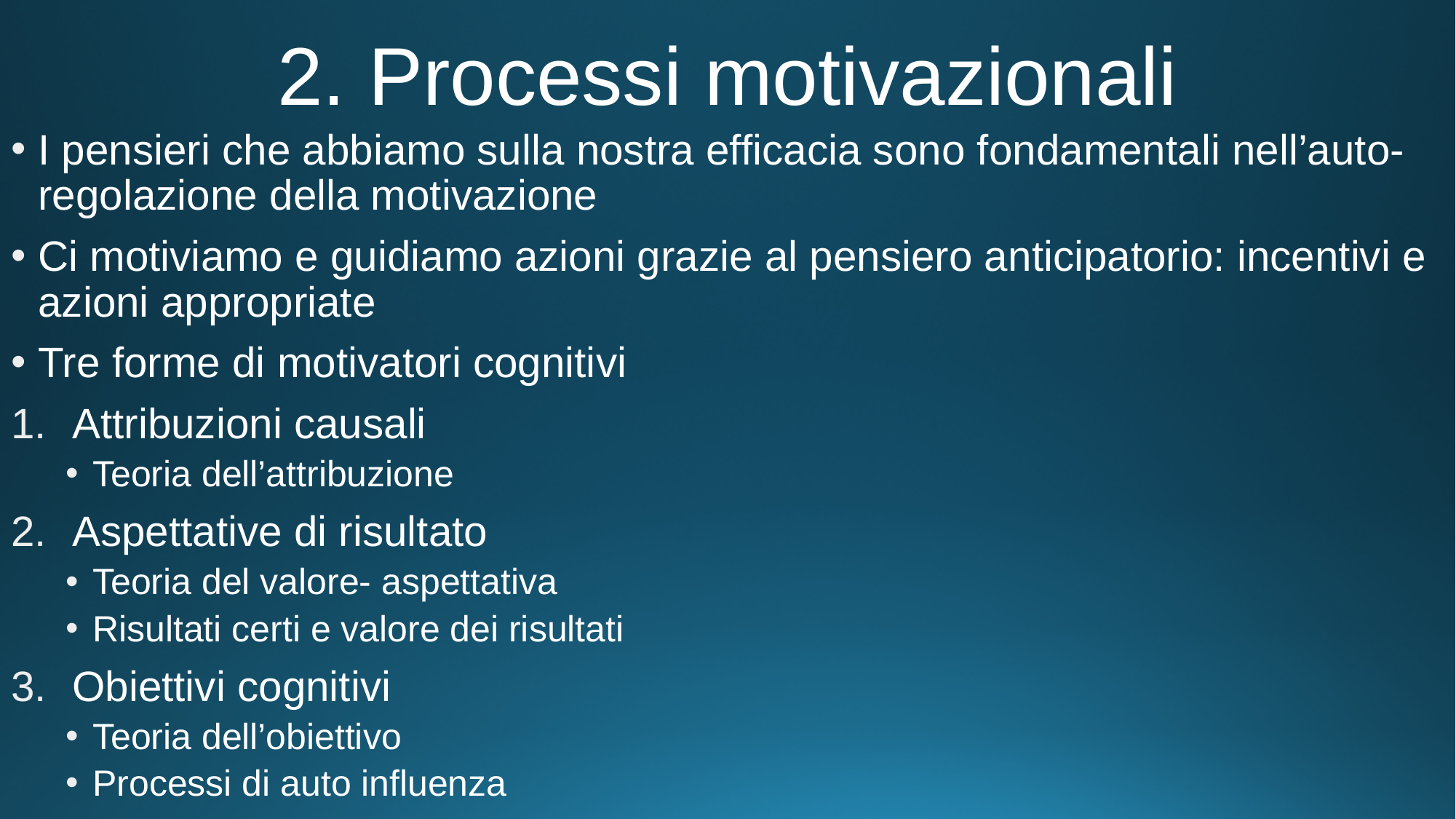

# 2. Processi motivazionali
I pensieri che abbiamo sulla nostra efficacia sono fondamentali nell’auto- regolazione della motivazione
Ci motiviamo e guidiamo azioni grazie al pensiero anticipatorio: incentivi e azioni appropriate
Tre forme di motivatori cognitivi
Attribuzioni causali
Teoria dell’attribuzione
Aspettative di risultato
Teoria del valore- aspettativa
Risultati certi e valore dei risultati
Obiettivi cognitivi
Teoria dell’obiettivo
Processi di auto influenza